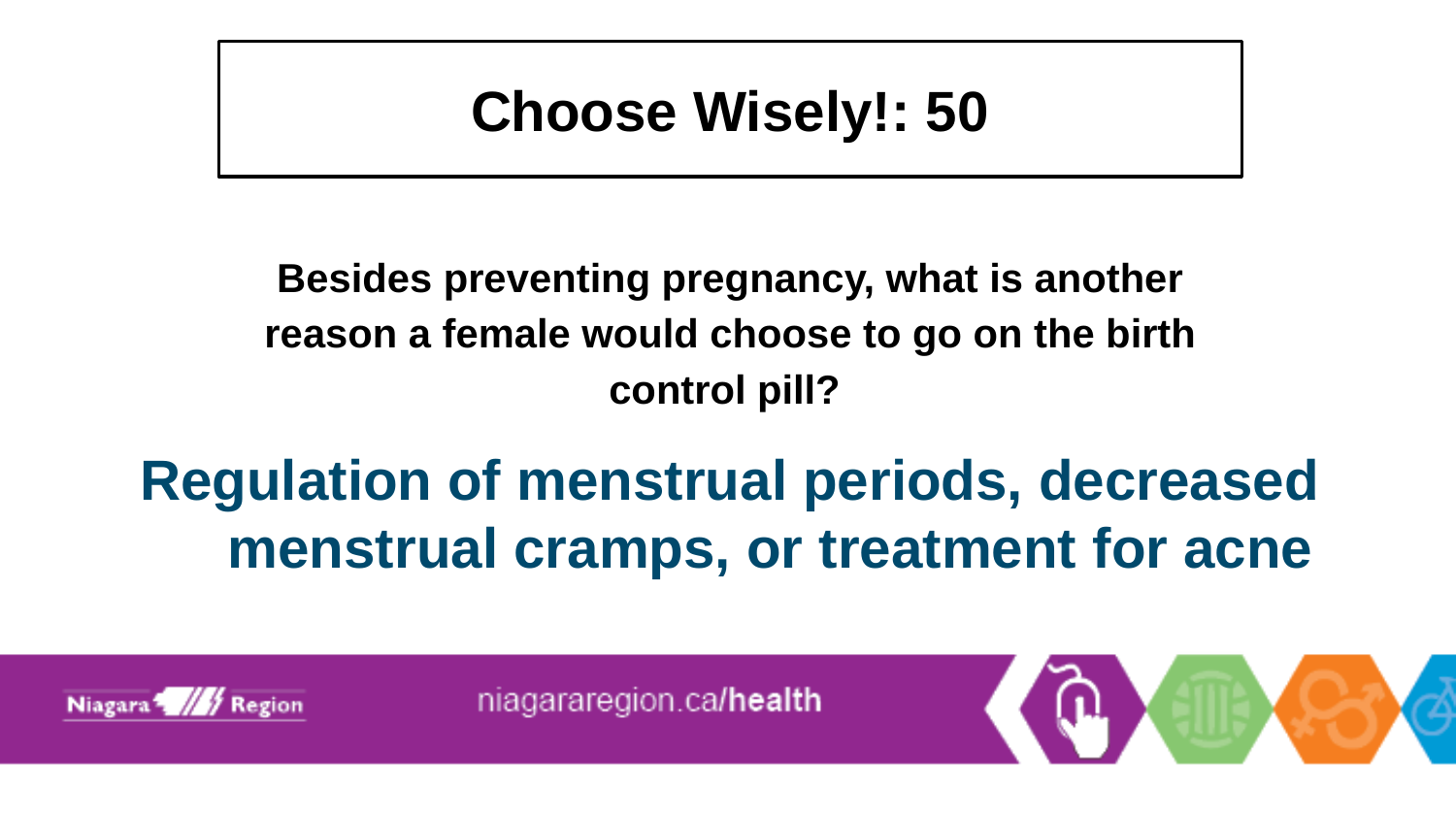

# Choose Wisely!: 50
Besides preventing pregnancy, what is another reason a female would choose to go on the birth control pill?
Regulation of menstrual periods, decreased menstrual cramps, or treatment for acne